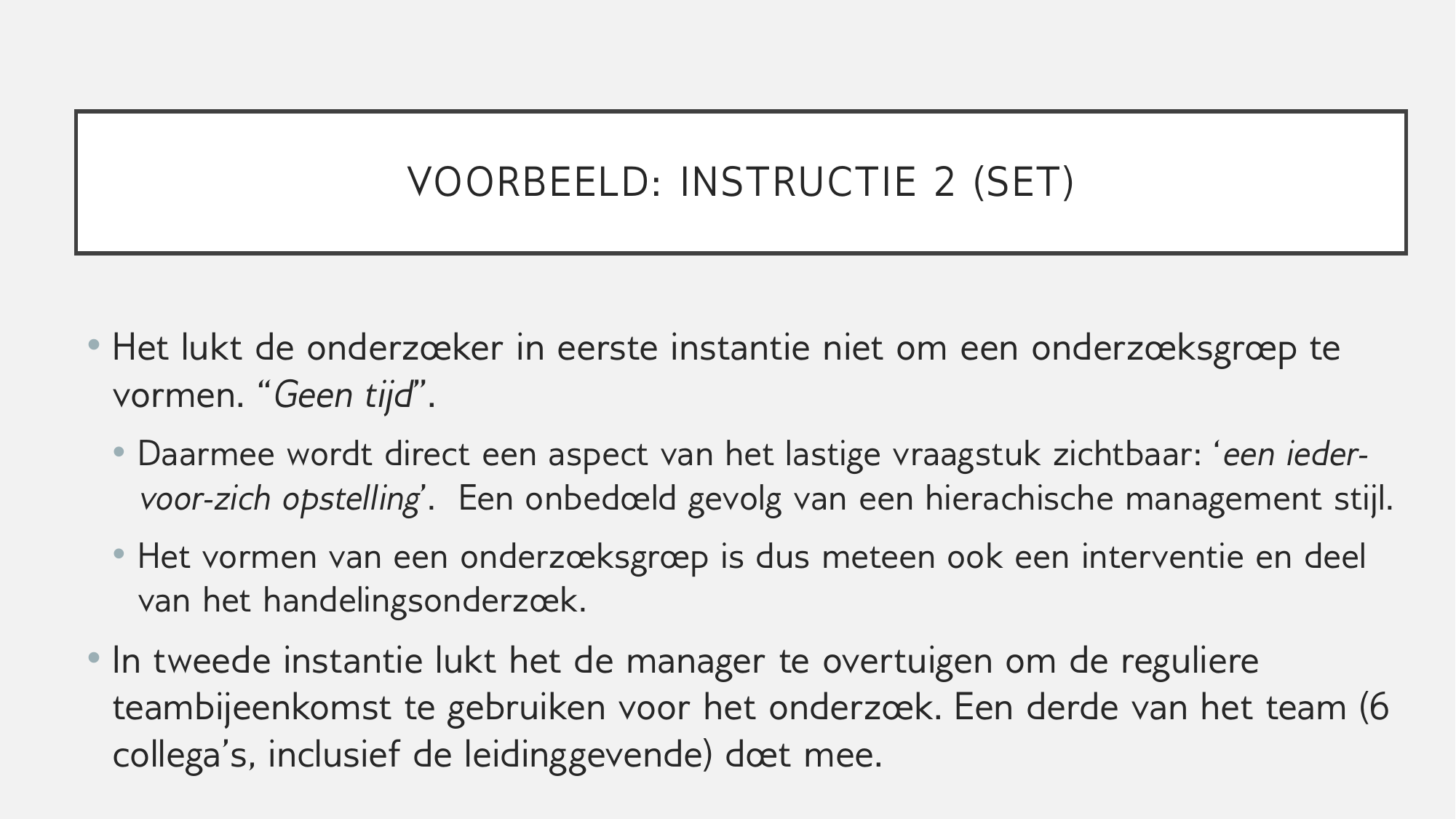

# Voorbeeld: instructie 2 (set)
Het lukt de onderzoeker in eerste instantie niet om een onderzoeksgroep te vormen. “Geen tijd”.
Daarmee wordt direct een aspect van het lastige vraagstuk zichtbaar: ‘een ieder-voor-zich opstelling’.  Een onbedoeld gevolg van een hierachische management stijl.
Het vormen van een onderzoeksgroep is dus meteen ook een interventie en deel van het handelingsonderzoek.
In tweede instantie lukt het de manager te overtuigen om de reguliere teambijeenkomst te gebruiken voor het onderzoek. Een derde van het team (6 collega’s, inclusief de leidinggevende) doet mee.